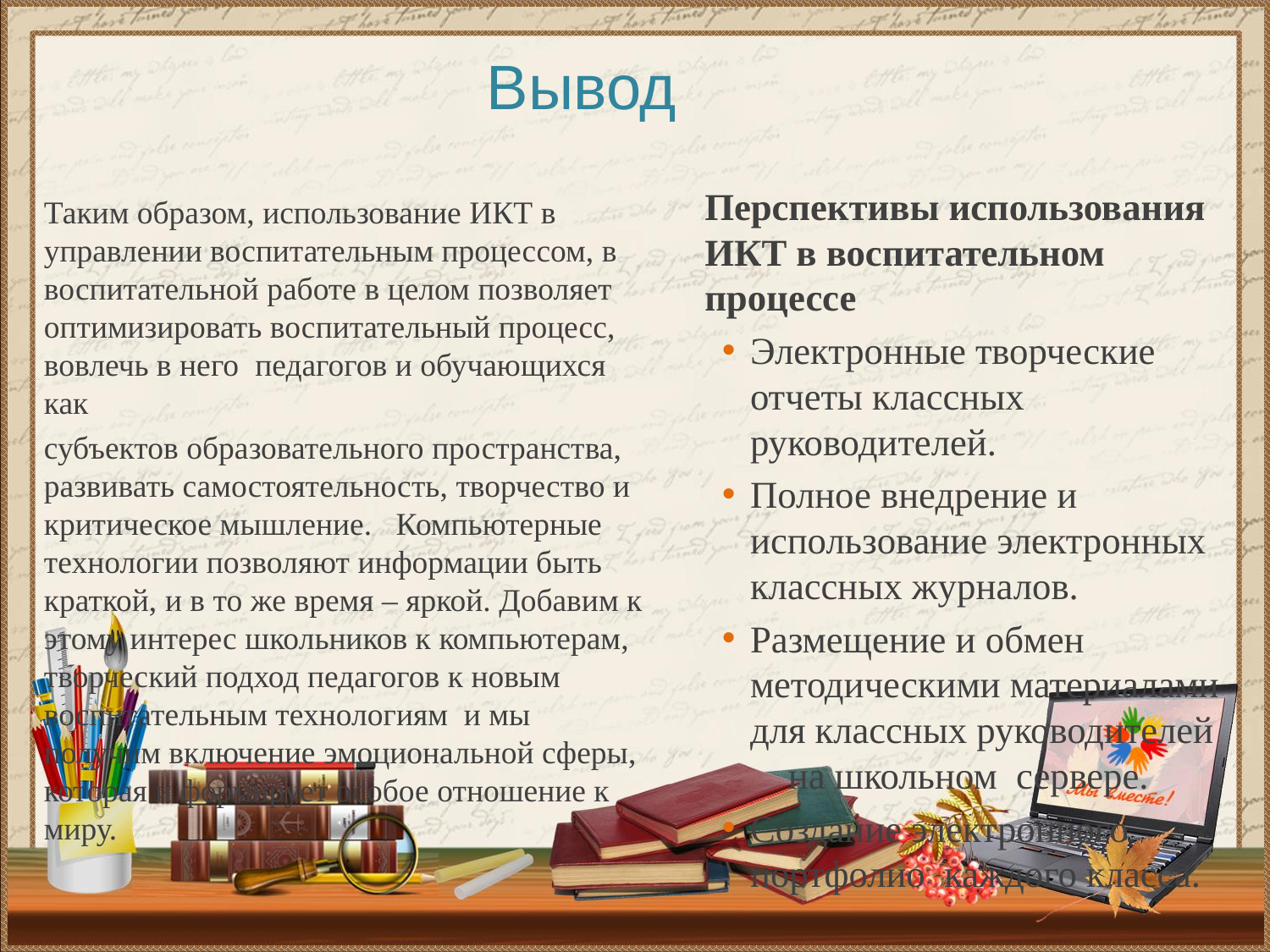

# Вывод
Перспективы использования ИКТ в воспитательном процессе
Электронные творческие отчеты классных руководителей.
Полное внедрение и использование электронных классных журналов.
Размещение и обмен методическими материалами для классных руководителей     на школьном  сервере.
Создание электронного портфолио  каждого класса.

Таким образом, использование ИКТ в управлении воспитательным процессом, в воспитательной работе в целом позволяет оптимизировать воспитательный процесс, вовлечь в него  педагогов и обучающихся как
субъектов образовательного пространства, развивать самостоятельность, творчество и критическое мышление.   Компьютерные технологии позволяют информации быть краткой, и в то же время – яркой. Добавим к этому интерес школьников к компьютерам, творческий подход педагогов к новым воспитательным технологиям  и мы получим включение эмоциональной сферы, которая и формирует особое отношение к миру.